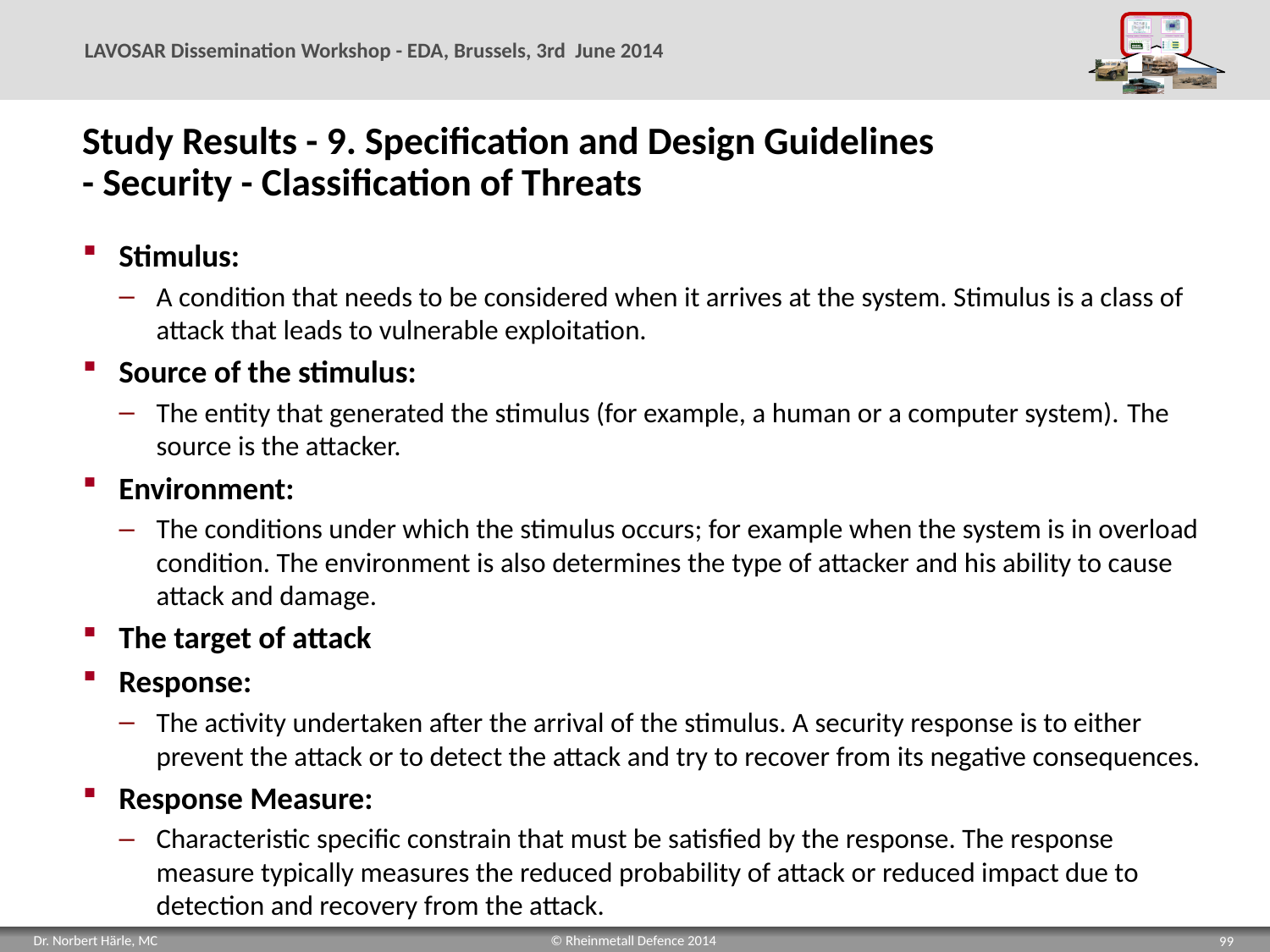

# Study Results - 9. Specification and Design Guidelines - Security - Classification of Threats
Stimulus:
A condition that needs to be considered when it arrives at the system. Stimulus is a class of attack that leads to vulnerable exploitation.
Source of the stimulus:
The entity that generated the stimulus (for example, a human or a computer system). The source is the attacker.
Environment:
The conditions under which the stimulus occurs; for example when the system is in overload condition. The environment is also determines the type of attacker and his ability to cause attack and damage.
The target of attack
Response:
The activity undertaken after the arrival of the stimulus. A security response is to either prevent the attack or to detect the attack and try to recover from its negative consequences.
Response Measure:
Characteristic specific constrain that must be satisfied by the response. The response measure typically measures the reduced probability of attack or reduced impact due to detection and recovery from the attack.
99